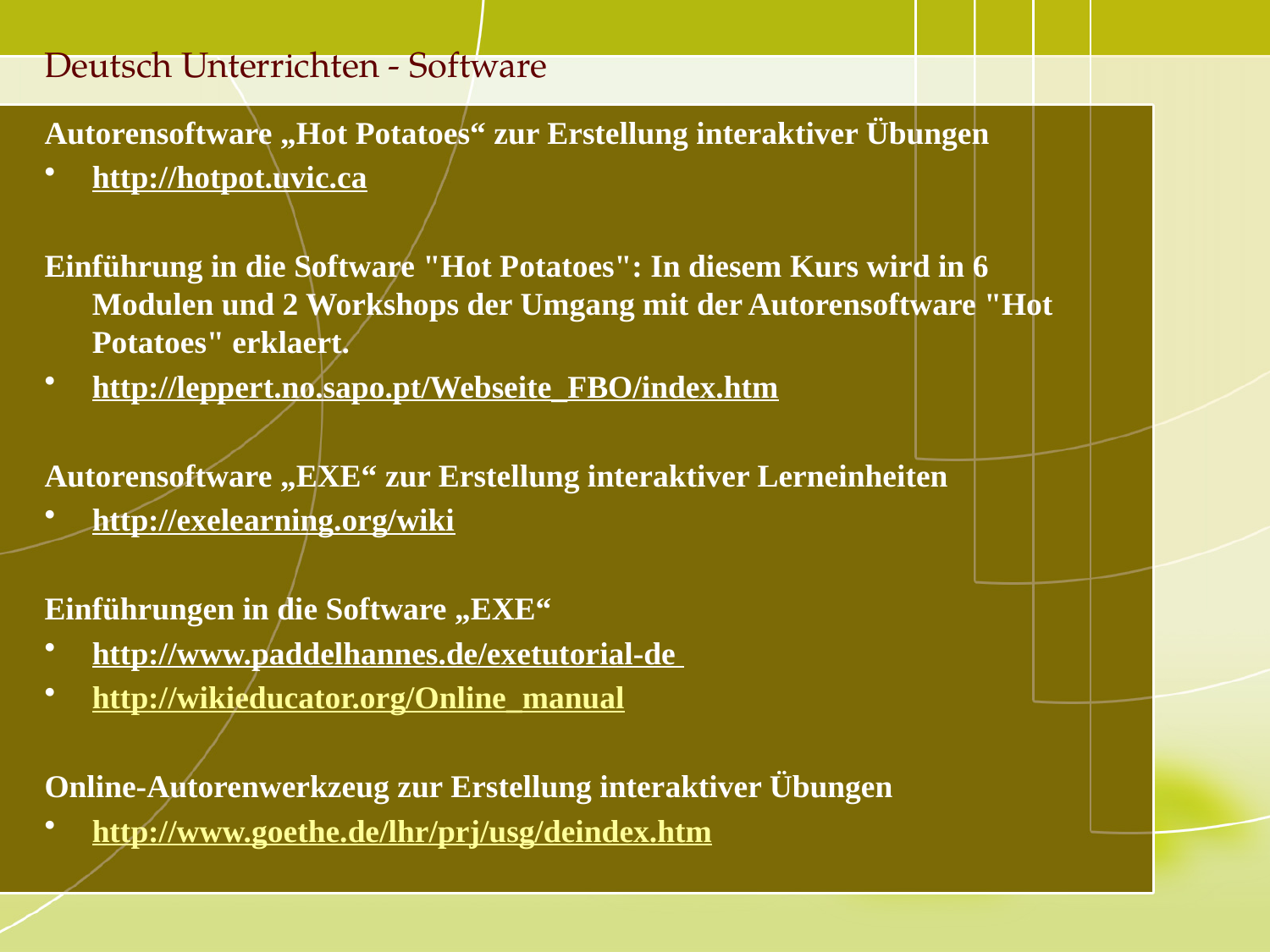

# Deutsch Unterrichten - Software
Autorensoftware „Hot Potatoes“ zur Erstellung interaktiver Übungen
http://hotpot.uvic.ca

Einführung in die Software "Hot Potatoes": In diesem Kurs wird in 6 Modulen und 2 Workshops der Umgang mit der Autorensoftware "Hot Potatoes" erklaert.
http://leppert.no.sapo.pt/Webseite_FBO/index.htm

Autorensoftware „EXE“ zur Erstellung interaktiver Lerneinheiten
http://exelearning.org/wiki

Einführungen in die Software „EXE“
http://www.paddelhannes.de/exetutorial-de
http://wikieducator.org/Online_manual

Online-Autorenwerkzeug zur Erstellung interaktiver Übungen
http://www.goethe.de/lhr/prj/usg/deindex.htm